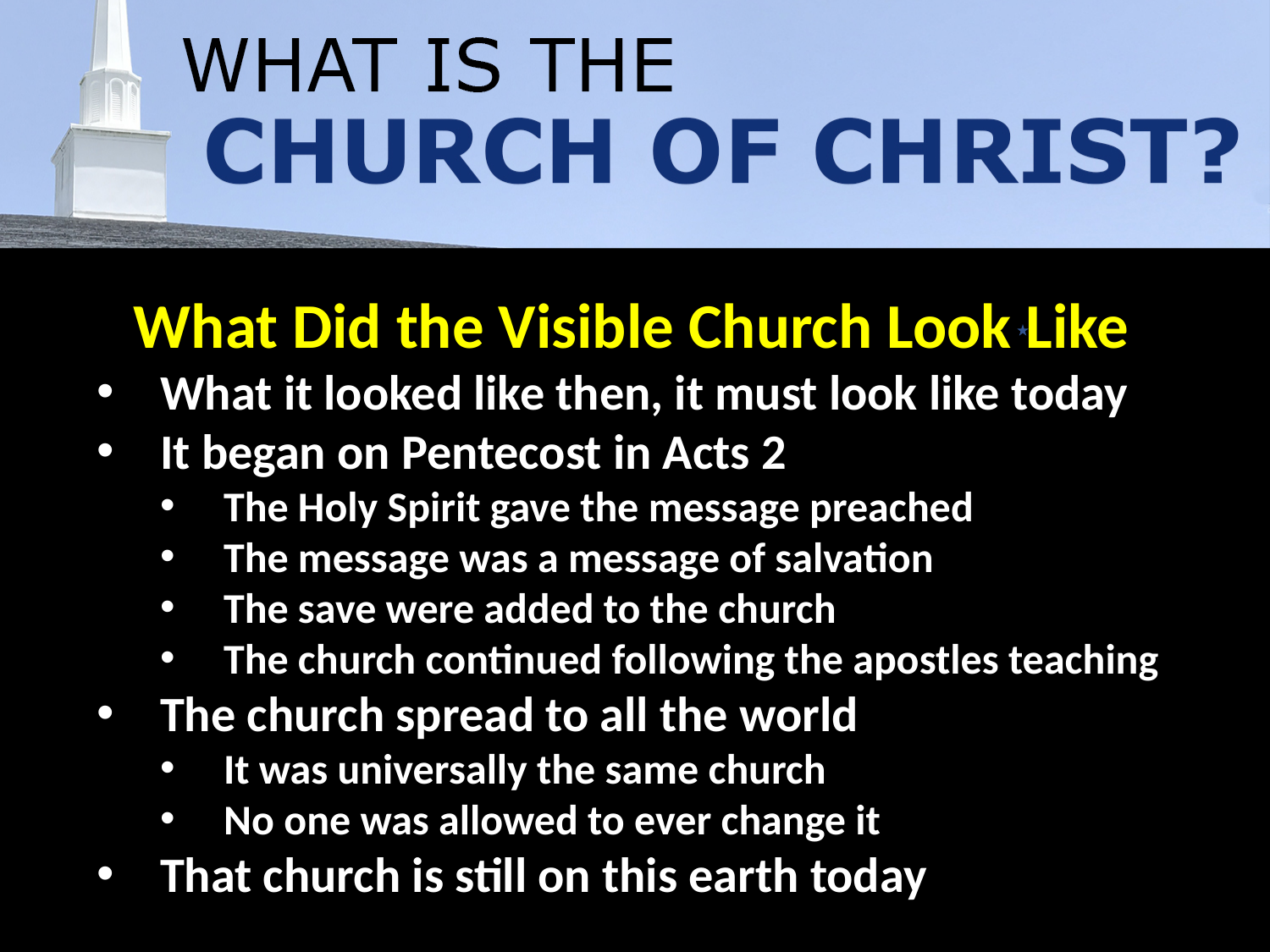

What Did the Visible Church Look Like
What it looked like then, it must look like today
It began on Pentecost in Acts 2
The Holy Spirit gave the message preached
The message was a message of salvation
The save were added to the church
The church continued following the apostles teaching
The church spread to all the world
It was universally the same church
No one was allowed to ever change it
That church is still on this earth today